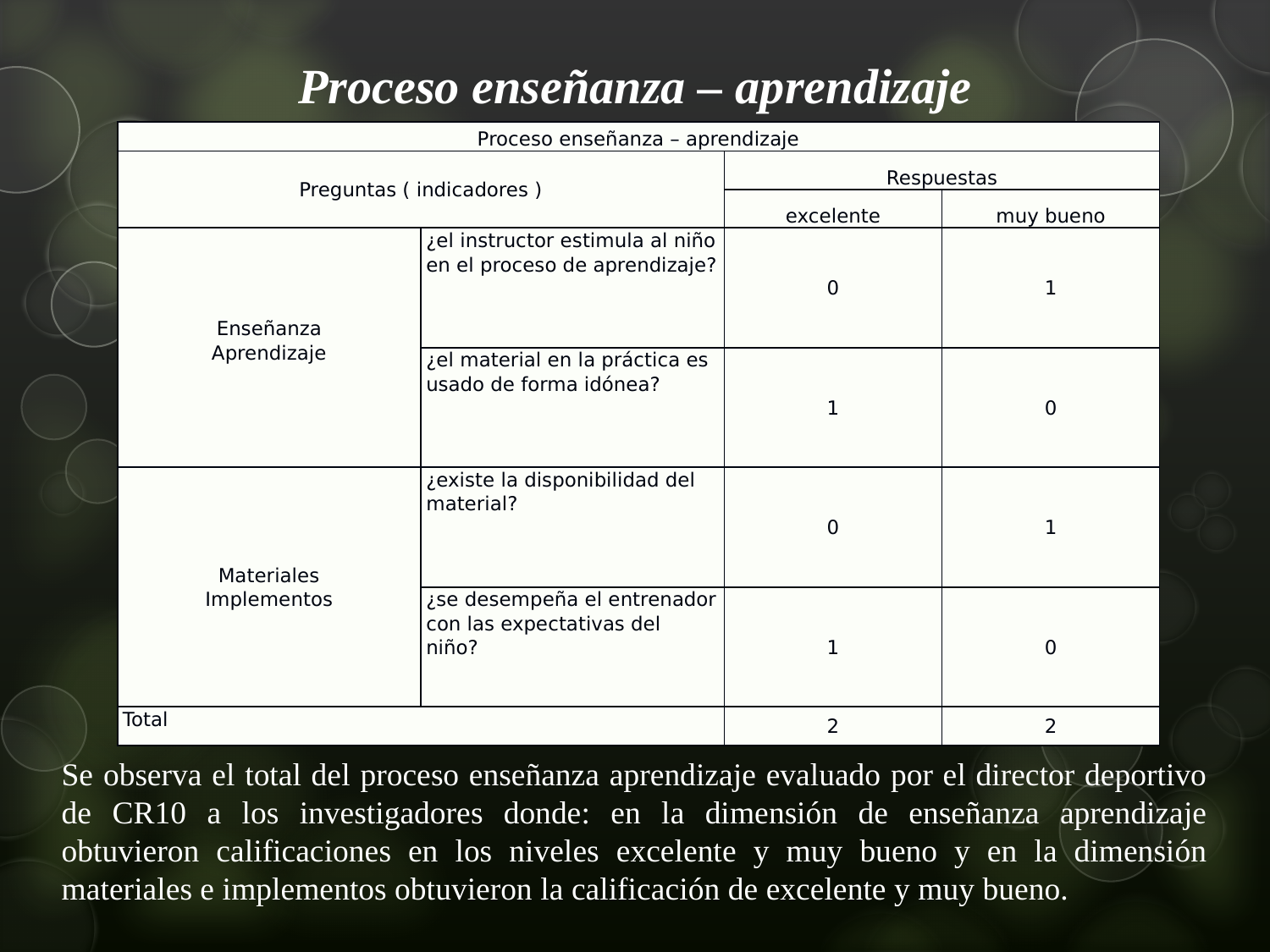

Proceso enseñanza – aprendizaje
| Proceso enseñanza – aprendizaje |  |  |  |
| --- | --- | --- | --- |
| Preguntas ( indicadores ) |  | Respuestas |  |
|  |  | excelente | muy bueno |
| Enseñanza Aprendizaje | ¿el instructor estimula al niño en el proceso de aprendizaje? | 0 | 1 |
|  | ¿el material en la práctica es usado de forma idónea? | 1 | 0 |
| Materiales Implementos | ¿existe la disponibilidad del material? | 0 | 1 |
|  | ¿se desempeña el entrenador con las expectativas del niño? | 1 | 0 |
| Total |  | 2 | 2 |
Se observa el total del proceso enseñanza aprendizaje evaluado por el director deportivo de CR10 a los investigadores donde: en la dimensión de enseñanza aprendizaje obtuvieron calificaciones en los niveles excelente y muy bueno y en la dimensión materiales e implementos obtuvieron la calificación de excelente y muy bueno.